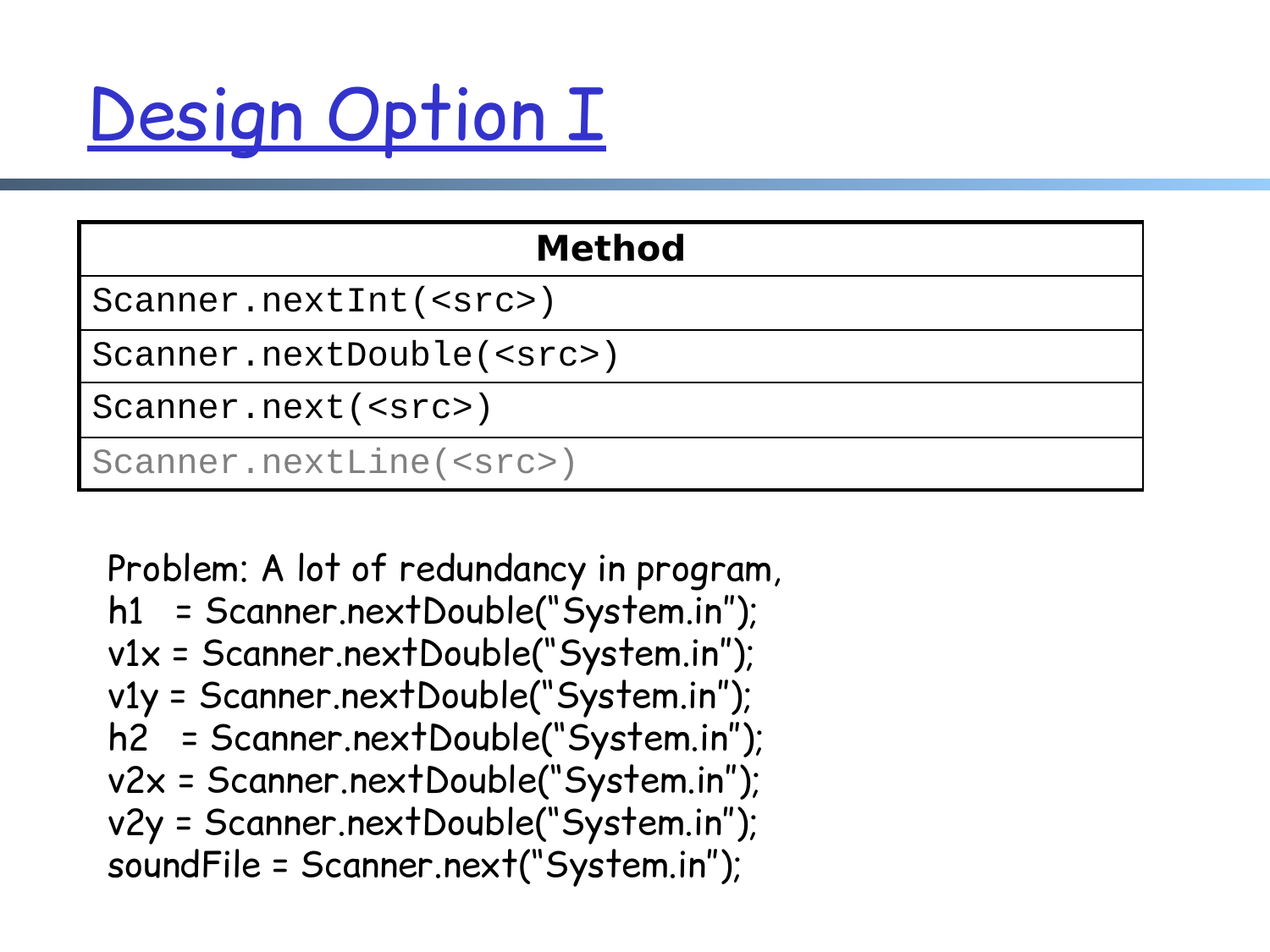

# Design Option I
| Method |
| --- |
| Scanner.nextInt(<src>) |
| Scanner.nextDouble(<src>) |
| Scanner.next(<src>) |
| Scanner.nextLine(<src>) |
Problem: A lot of redundancy in program,
h1   = Scanner.nextDouble(“System.in”);
v1x = Scanner.nextDouble(“System.in”);
v1y = Scanner.nextDouble(“System.in”);
h2   = Scanner.nextDouble(“System.in”);
v2x = Scanner.nextDouble(“System.in”);
v2y = Scanner.nextDouble(“System.in”);
soundFile = Scanner.next(“System.in”);